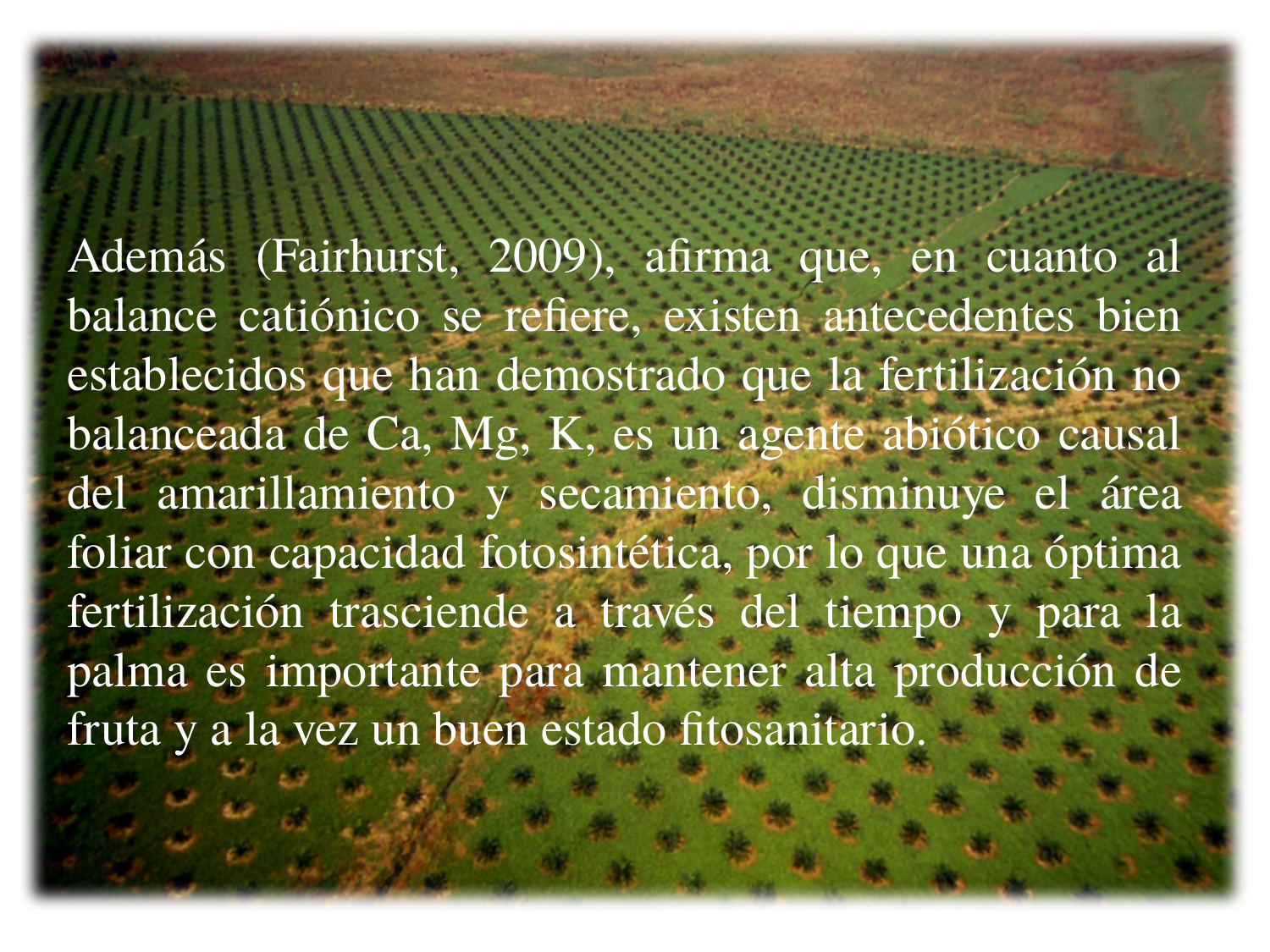

Además (Fairhurst, 2009), afirma que, en cuanto al balance catiónico se refiere, existen antecedentes bien establecidos que han demostrado que la fertilización no balanceada de Ca, Mg, K, es un agente abiótico causal del amarillamiento y secamiento, disminuye el área foliar con capacidad fotosintética, por lo que una óptima fertilización trasciende a través del tiempo y para la palma es importante para mantener alta producción de fruta y a la vez un buen estado fitosanitario.